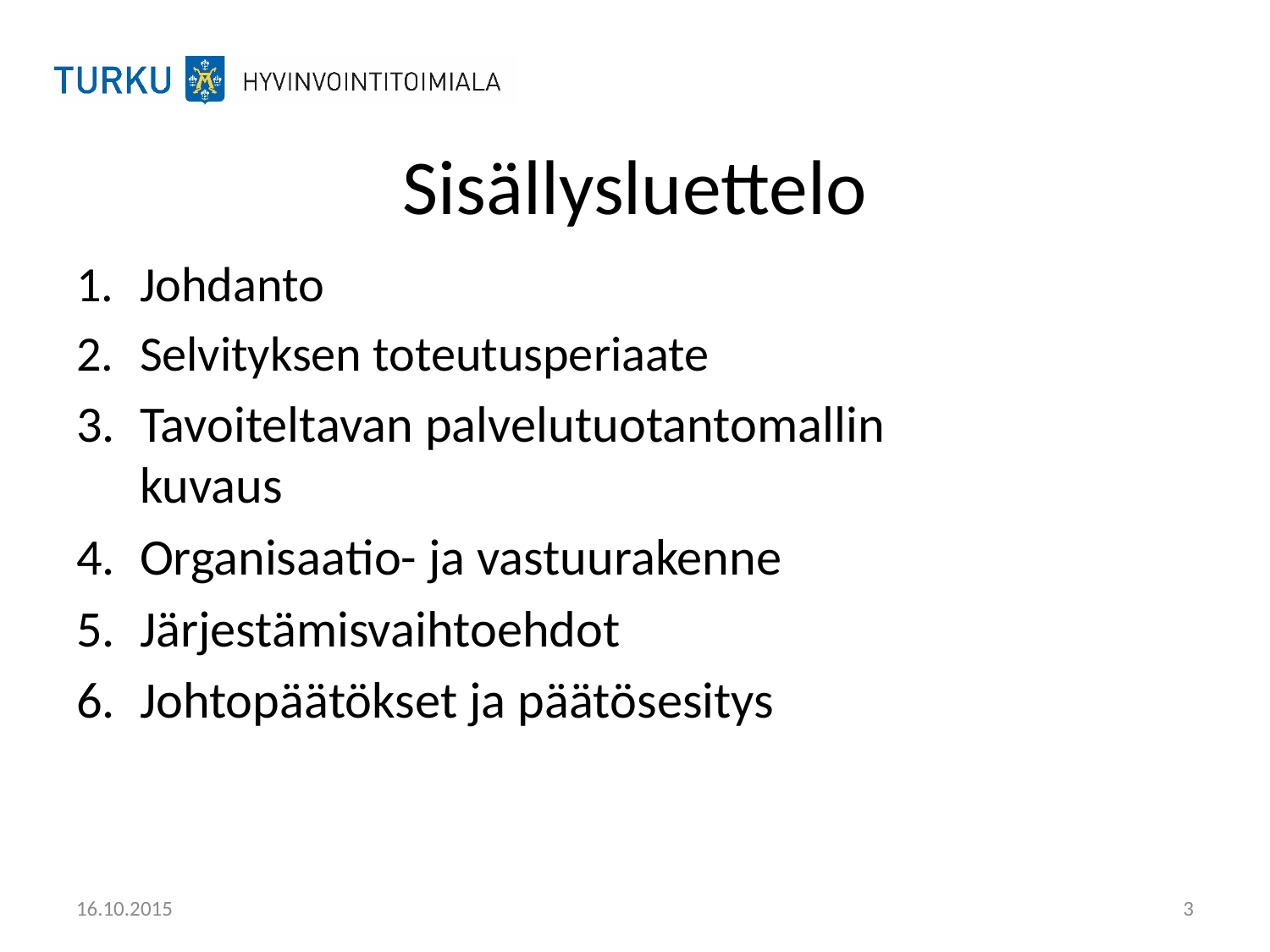

# Sisällysluettelo
Johdanto
Selvityksen toteutusperiaate
Tavoiteltavan palvelutuotantomallin kuvaus
Organisaatio- ja vastuurakenne
Järjestämisvaihtoehdot
Johtopäätökset ja päätösesitys
16.10.2015
3